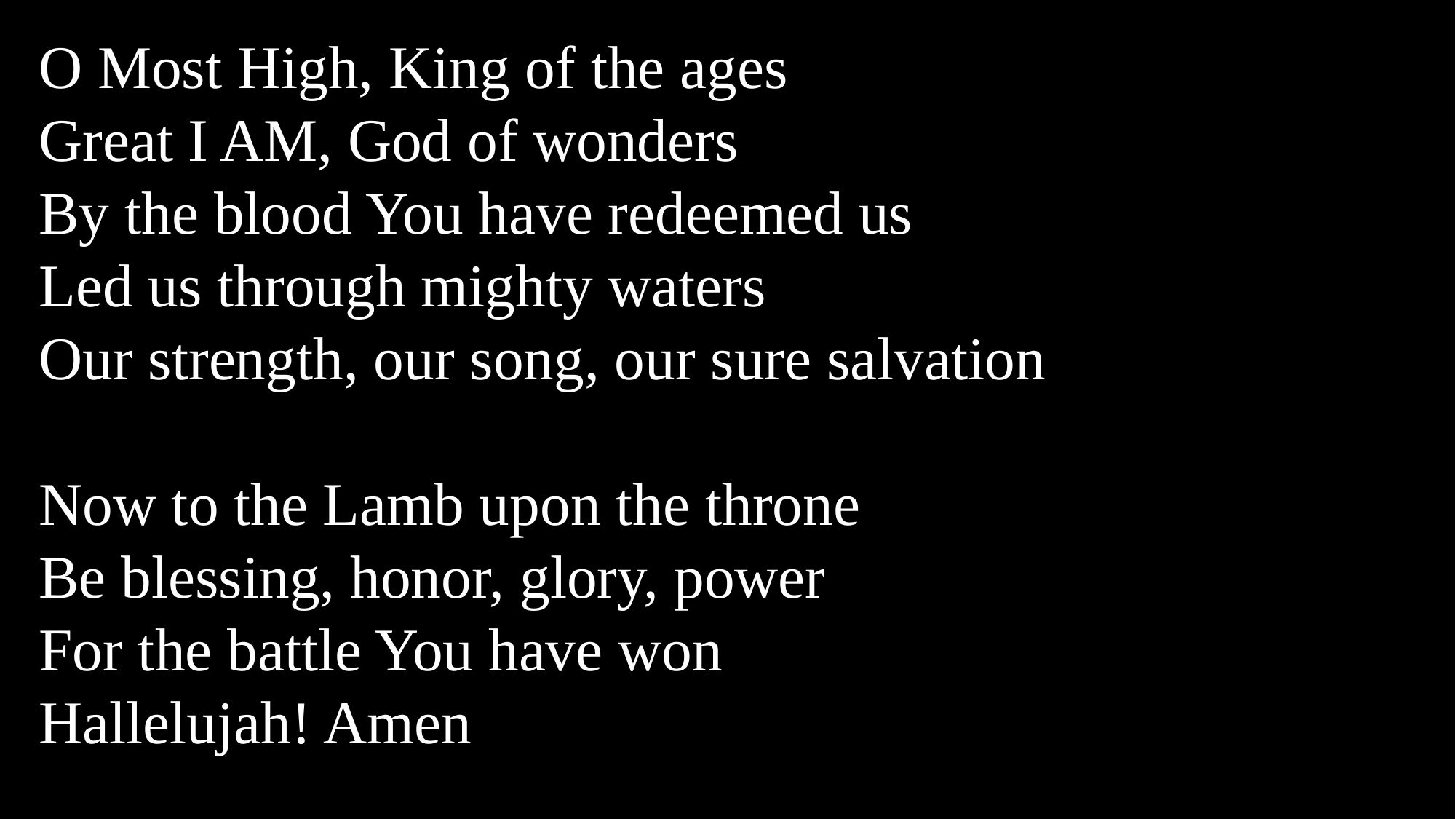

O Most High, King of the ages
Great I AM, God of wonders
By the blood You have redeemed us
Led us through mighty waters
Our strength, our song, our sure salvation

Now to the Lamb upon the throne
Be blessing, honor, glory, power
For the battle You have won
Hallelujah! Amen

Vs 2
O Most High, dwelling among us
Son of man sent for sinners
By Your blood You have redeemed us
Spotless Lamb, mighty Savior
Who lived, who died, who rose victorious

Chorus 2, 3
Now to the Lamb upon the throne
Be blessing, honor, glory, power
For the battle You have won
Hallelujah! Amen
With every tribe and every tongue
We join the anthem of the angels
In the triumph of the Son
Hallelujah! Amen

Last Chorus Tag
Sing the victory of the Lamb
Hallelujah! Amen

Vs 3
O Most High, King of the nations
Robed in praise, crowned with splendor
On that day who will not tremble?
When You stand Christ the Victor
Who was, and is, and is forever

Amen, amen, amen
Amen, amen, amen, amen